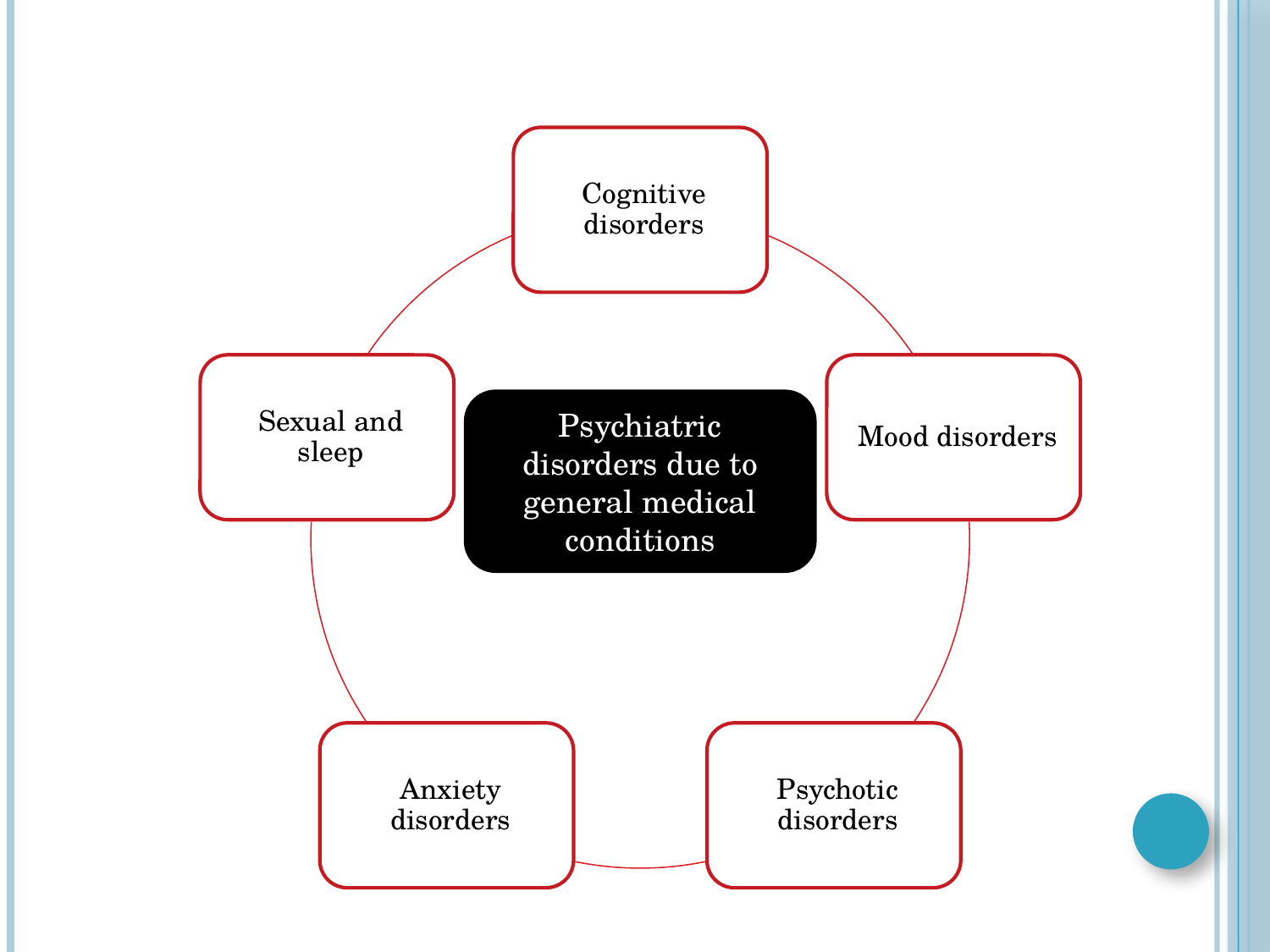

Cognitive disorders
Mood disorders
Psychotic disorders
Anxiety disorders
Sexual and sleep

Psychiatric disorders due to general medical conditions